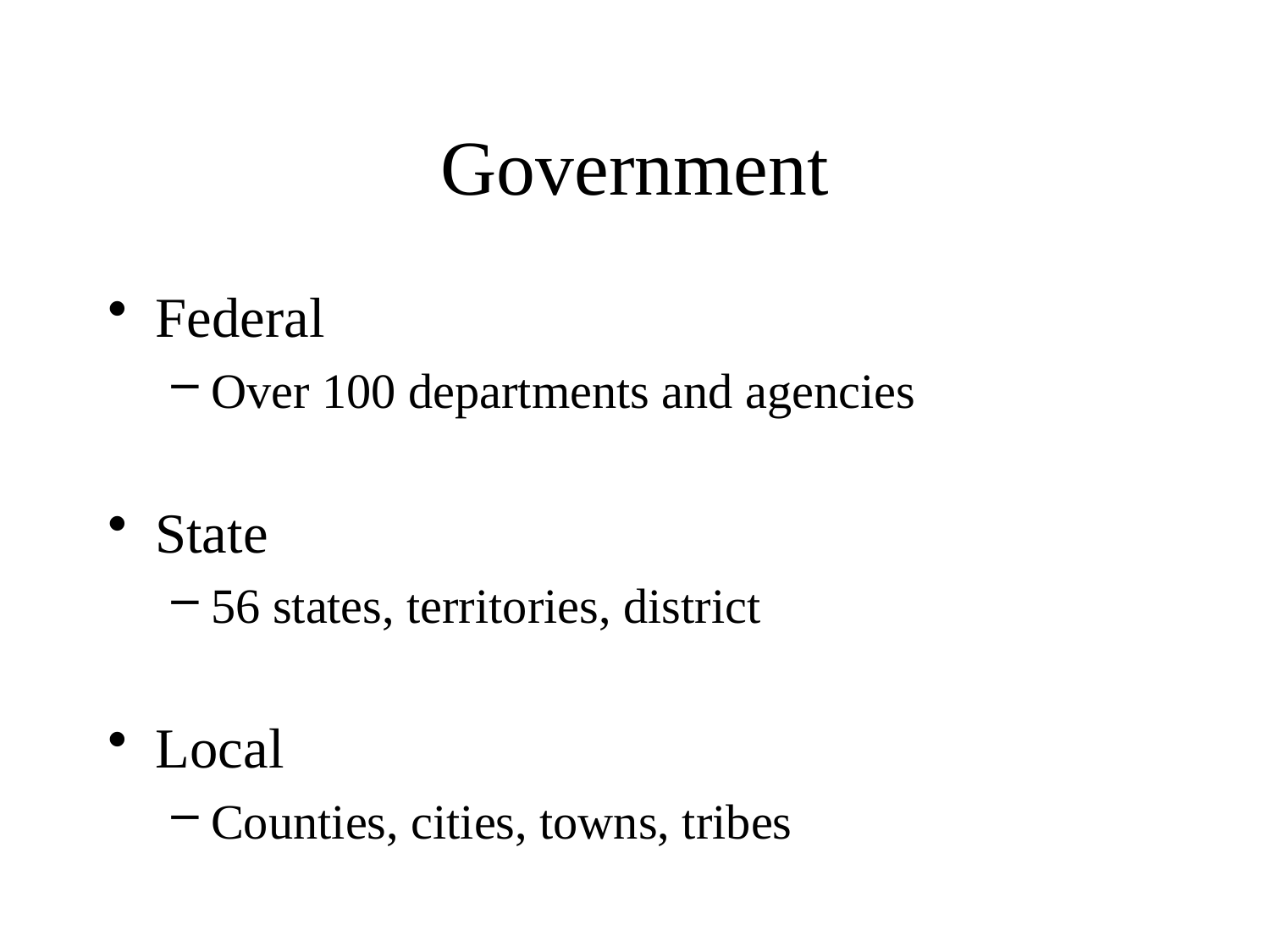

# Government
Federal
Over 100 departments and agencies

State
56 states, territories, district

Local
Counties, cities, towns, tribes